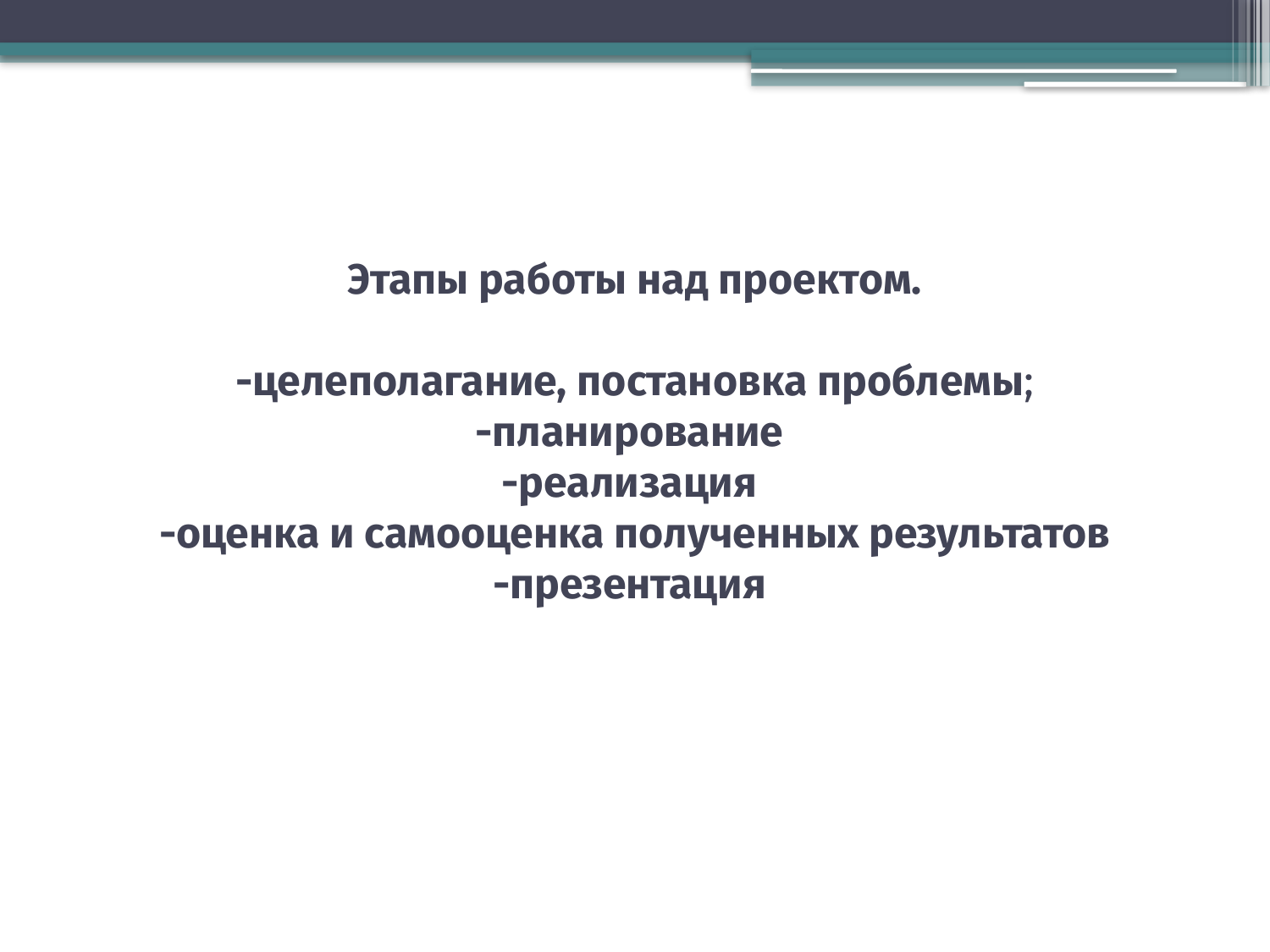

# Этапы работы над проектом. -целеполагание, постановка проблемы; -планирование -реализация -оценка и самооценка полученных результатов -презентация